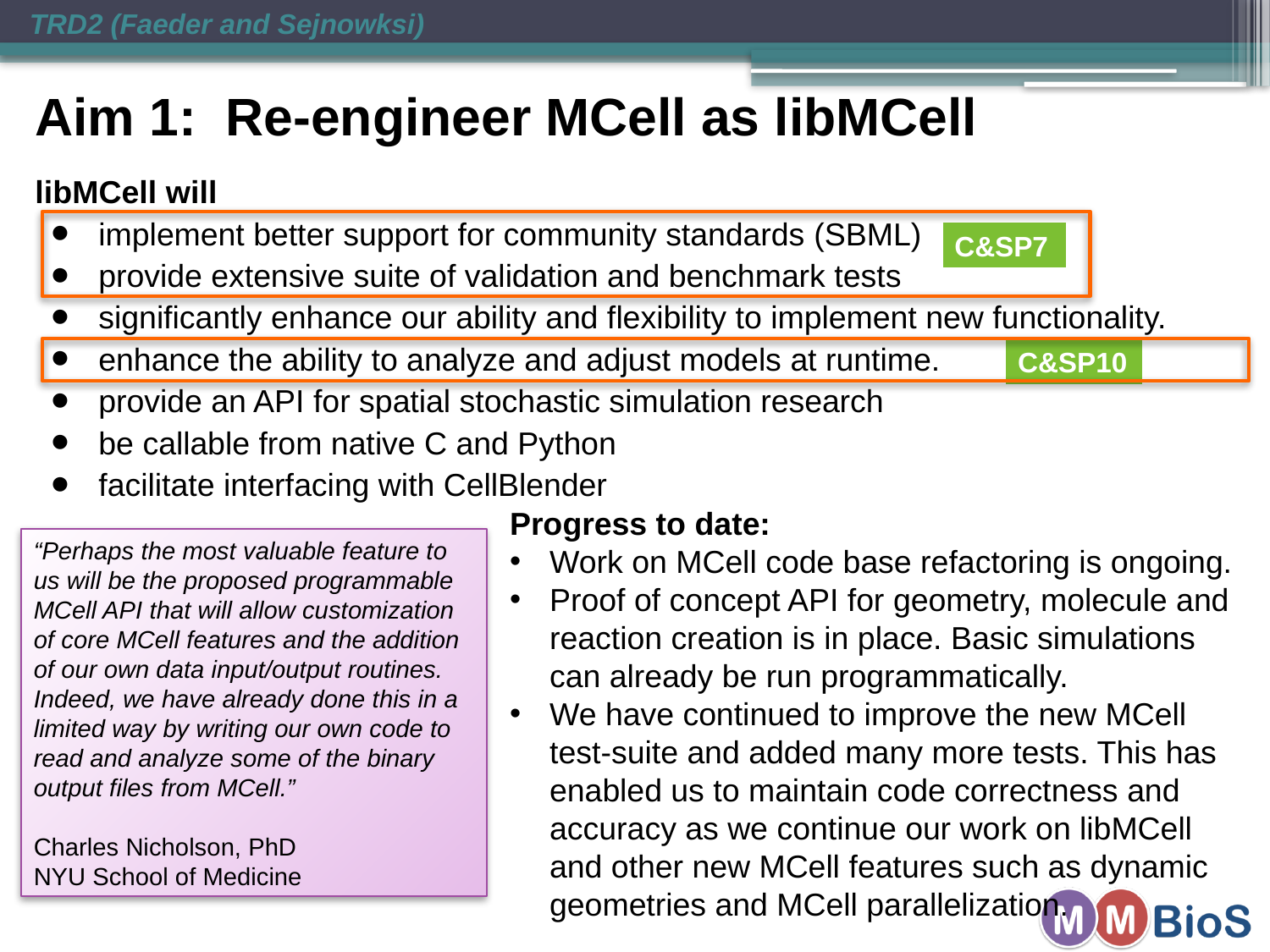

TRD2 (Faeder and Sejnowksi)
Aim 1:  Re-engineer MCell as libMCell

libMCell will
implement better support for community standards (SBML)
provide extensive suite of validation and benchmark tests
significantly enhance our ability and flexibility to implement new functionality.
enhance the ability to analyze and adjust models at runtime.
provide an API for spatial stochastic simulation research
be callable from native C and Python
facilitate interfacing with CellBlender

C&SP7

C&SP10
Progress to date:
Work on MCell code base refactoring is ongoing.
Proof of concept API for geometry, molecule and reaction creation is in place. Basic simulations can already be run programmatically.
We have continued to improve the new MCell test-suite and added many more tests. This has enabled us to maintain code correctness and accuracy as we continue our work on libMCell and other new MCell features such as dynamic geometries and MCell parallelization.
“Perhaps the most valuable feature to us will be the proposed programmable MCell API that will allow customization of core MCell features and the addition of our own data input/output routines.  Indeed, we have already done this in a limited way by writing our own code to read and analyze some of the binary output files from MCell.”

Charles Nicholson, PhD
NYU School of Medicine